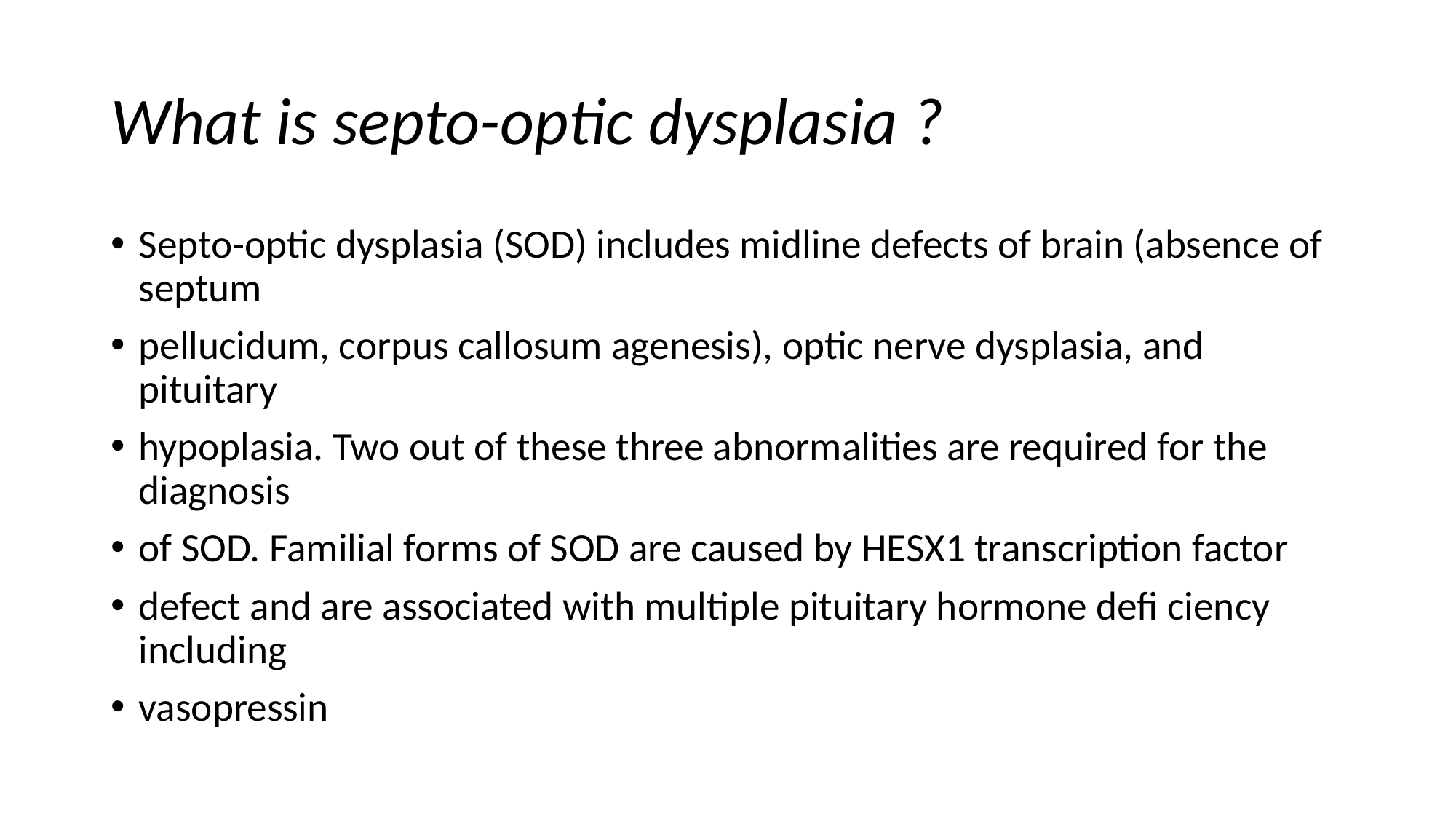

# What is septo-optic dysplasia ?
Septo-optic dysplasia (SOD) includes midline defects of brain (absence of septum
pellucidum, corpus callosum agenesis), optic nerve dysplasia, and pituitary
hypoplasia. Two out of these three abnormalities are required for the diagnosis
of SOD. Familial forms of SOD are caused by HESX1 transcription factor
defect and are associated with multiple pituitary hormone defi ciency including
vasopressin